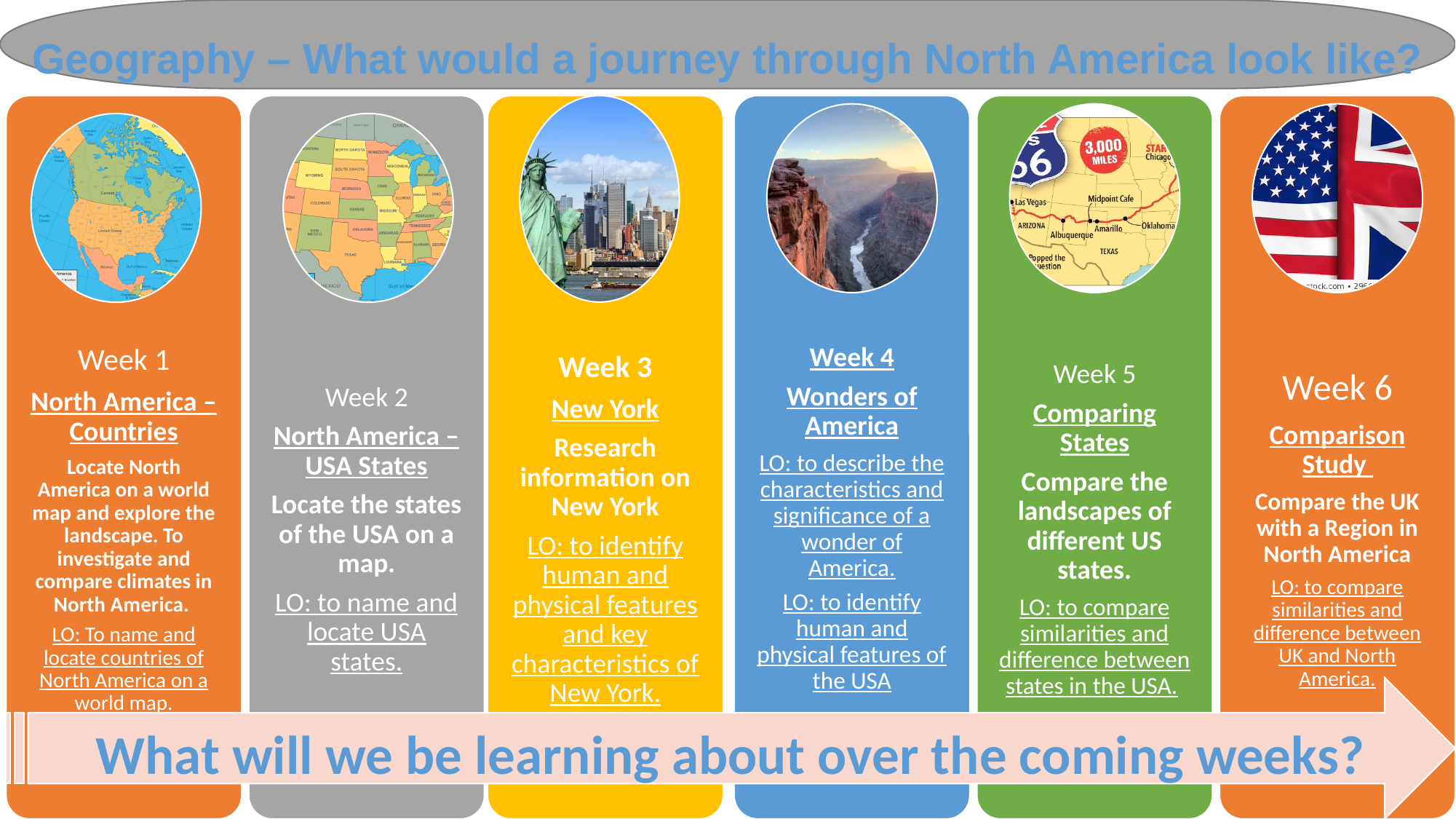

# Geography – What would a journey through North America look like?
Week 1
North America – Countries
Locate North America on a world map and explore the landscape. To investigate and compare climates in North America.
LO: To name and locate countries of North America on a world map.
Week 2
North America – USA States
Locate the states of the USA on a map.
LO: to name and locate USA states.
Week 3
New York
Research information on New York
LO: to identify human and physical features and key characteristics of New York.

Week 4
Wonders of America
LO: to describe the characteristics and significance of a wonder of America.
LO: to identify human and physical features of the USA

Week 5
Comparing States
Compare the landscapes of different US states.
LO: to compare similarities and difference between states in the USA.
Week 6
Comparison Study
Compare the UK with a Region in North America
LO: to compare similarities and difference between UK and North America.
What will we be learning about over the coming weeks?